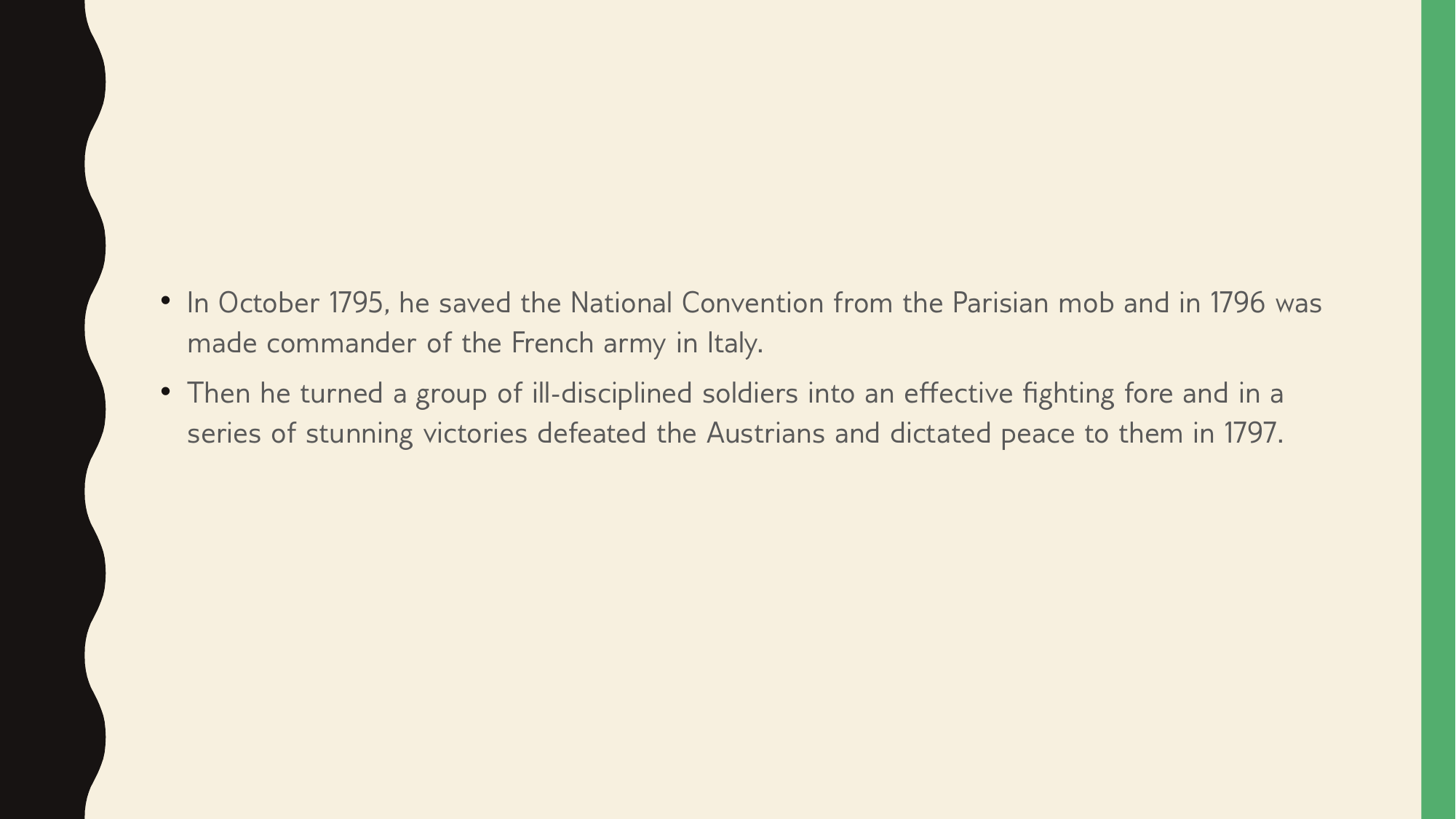

#
In October 1795, he saved the National Convention from the Parisian mob and in 1796 was made commander of the French army in Italy.
Then he turned a group of ill-disciplined soldiers into an effective fighting fore and in a series of stunning victories defeated the Austrians and dictated peace to them in 1797.